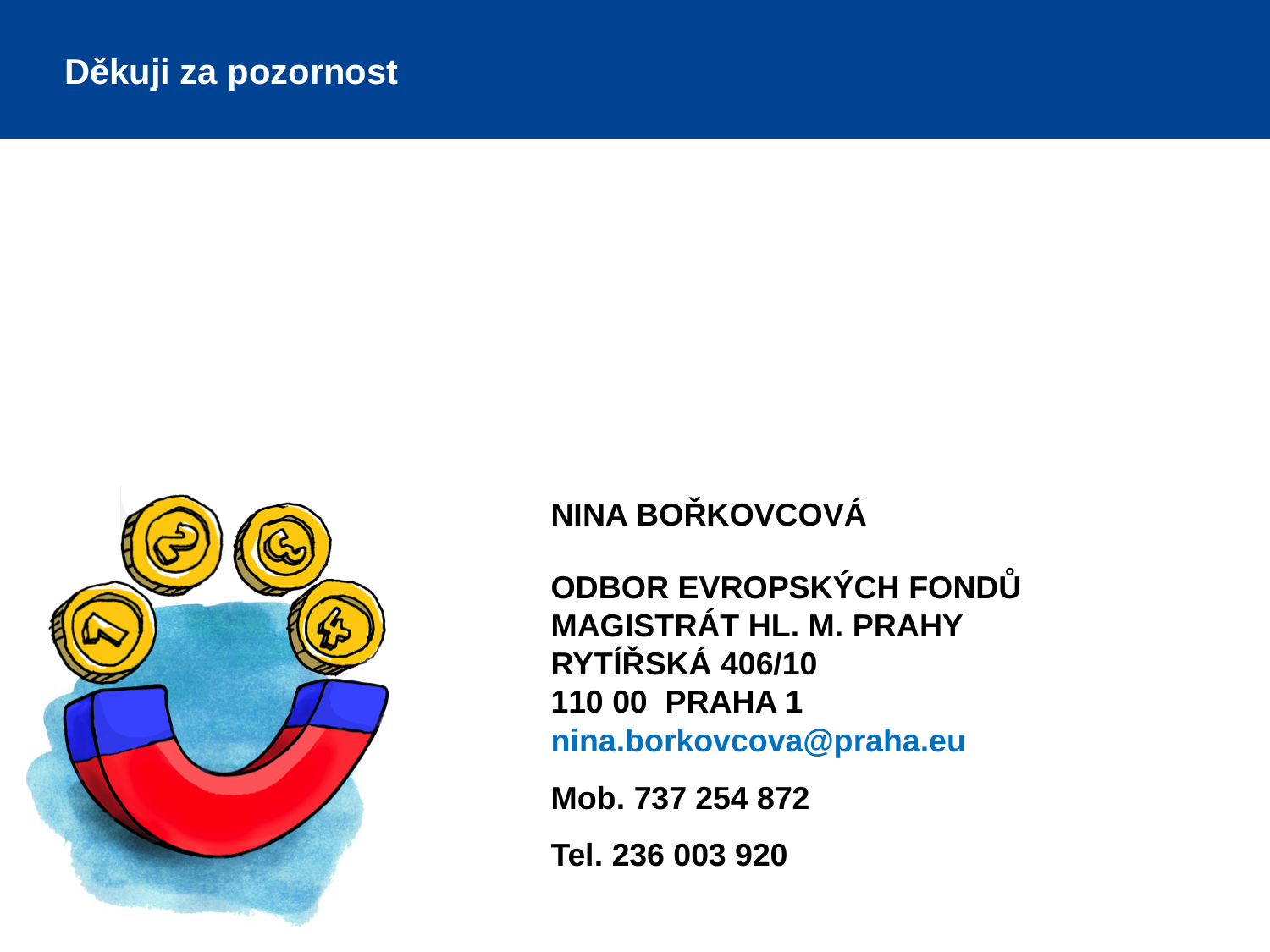

# Děkuji za pozornost
NINA BOŘKOVCOVÁ

ODBOR EVROPSKÝCH FONDŮ
MAGISTRÁT HL. M. PRAHY
RYTÍŘSKÁ 406/10
110 00  PRAHA 1
nina.borkovcova@praha.eu
Mob. 737 254 872
Tel. 236 003 920